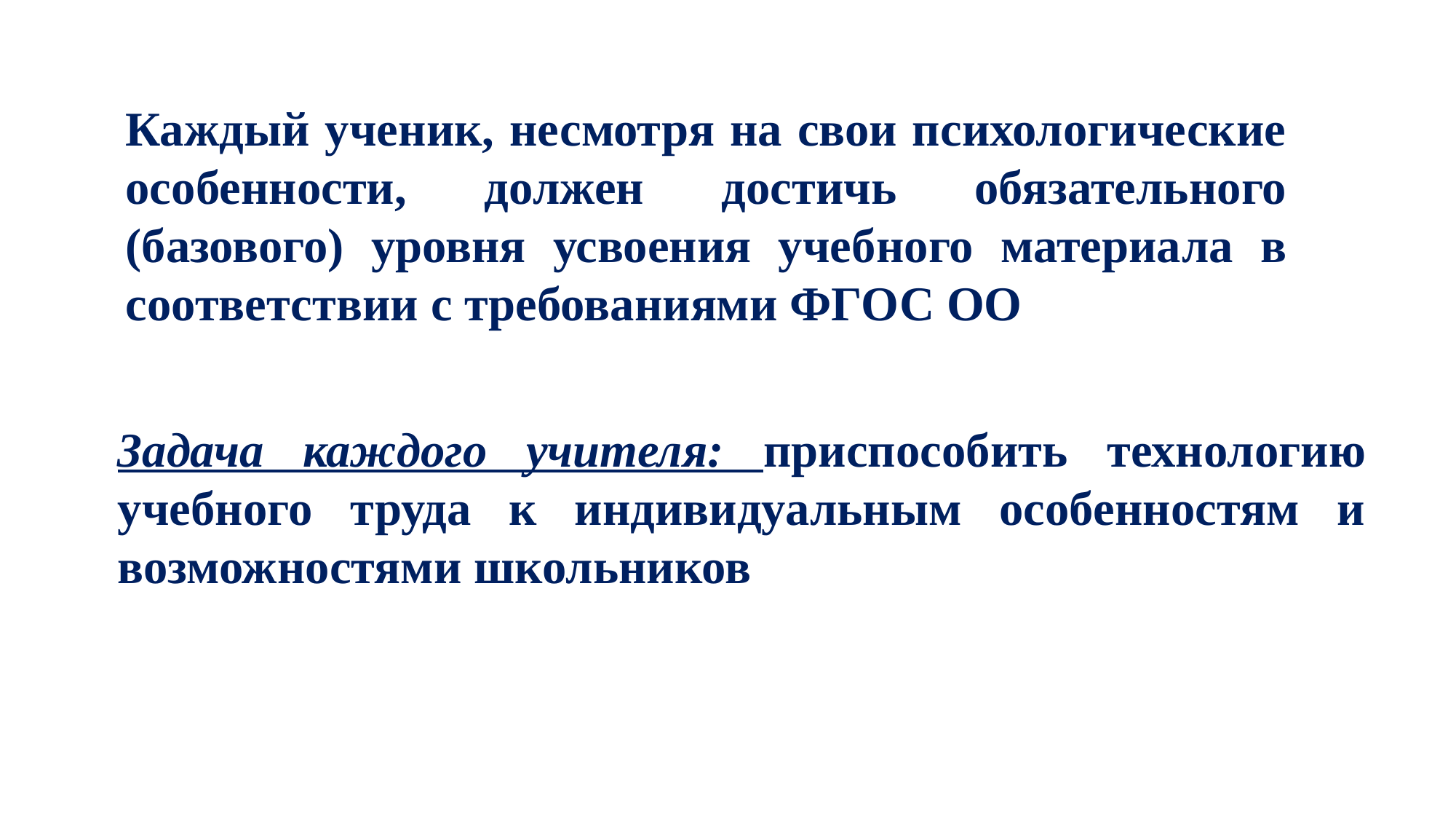

Каждый ученик, несмотря на свои психологические особенности, должен достичь обязательного (базового) уровня усвоения учебного материала в соответствии с требованиями ФГОС ОО
Задача каждого учителя: приспособить технологию учебного труда к индивидуальным особенностям и возможностями школьников